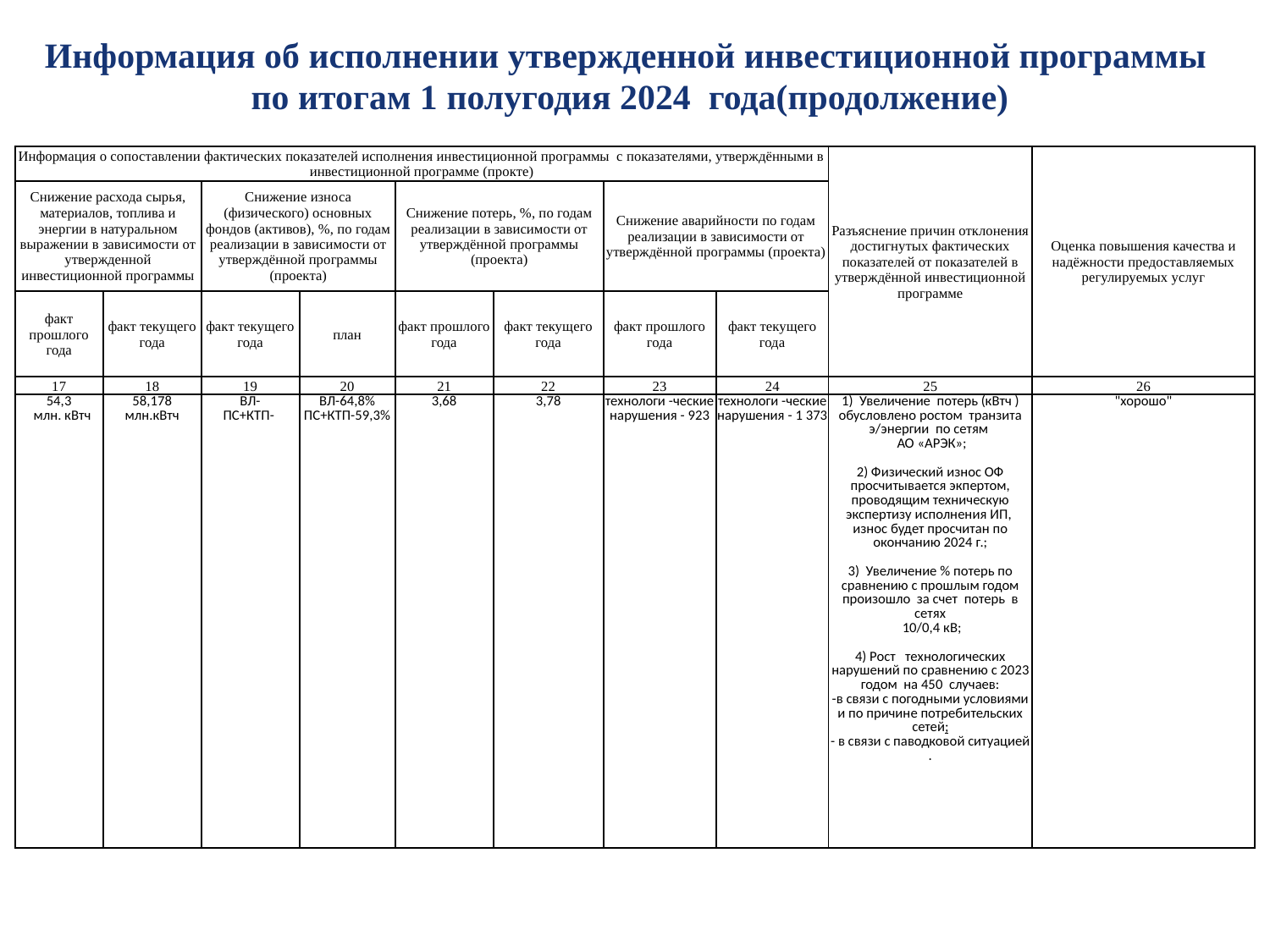

Информация об исполнении утвержденной инвестиционной программы
по итогам 1 полугодия 2024  года(продолжение)
| Информация о сопоставлении фактических показателей исполнения инвестиционной программы с показателями, утверждёнными в инвестиционной программе (прокте) |  |  |  |  |  |  |  | Разъяснение причин отклонения достигнутых фактических показателей от показателей в утверждённой инвестиционной программе | Оценка повышения качества и надёжности предоставляемых регулируемых услуг |
| --- | --- | --- | --- | --- | --- | --- | --- | --- | --- |
| Снижение расхода сырья, материалов, топлива и энергии в натуральном выражении в зависимости от утвержденной инвестиционной программы |  | Снижение износа (физического) основных фондов (активов), %, по годам реализации в зависимости от утверждённой программы (проекта) |  | Снижение потерь, %, по годам реализации в зависимости от утверждённой программы (проекта) |  | Снижение аварийности по годам реализации в зависимости от утверждённой программы (проекта) |  |  |  |
| факт прошлого года | факт текущего года | факт текущего года | план | факт прошлого года | факт текущего года | факт прошлого года | факт текущего года |  |  |
| 17 | 18 | 19 | 20 | 21 | 22 | 23 | 24 | 25 | 26 |
| 54,3 млн. кВтч | 58,178 млн.кВтч | ВЛ- ПС+КТП- | ВЛ-64,8% ПС+КТП-59,3% | 3,68 | 3,78 | технологи -ческие нарушения - 923 | технологи -ческие нарушения - 1 373 | 1) Увеличение потерь (кВтч ) обусловлено ростом транзита э/энергии по сетям АО «АРЭК»; 2) Физический износ ОФ просчитывается экпертом, проводящим техническую экспертизу исполнения ИП, износ будет просчитан по окончанию 2024 г.; 3) Увеличение % потерь по сравнению с прошлым годом произошло за счет потерь в сетях 10/0,4 кВ; 4) Рост технологических нарушений по сравнению с 2023 годом на 450 случаев: -в связи с погодными условиями и по причине потребительских сетей; - в связи с паводковой ситуацией . | "хорошо" |